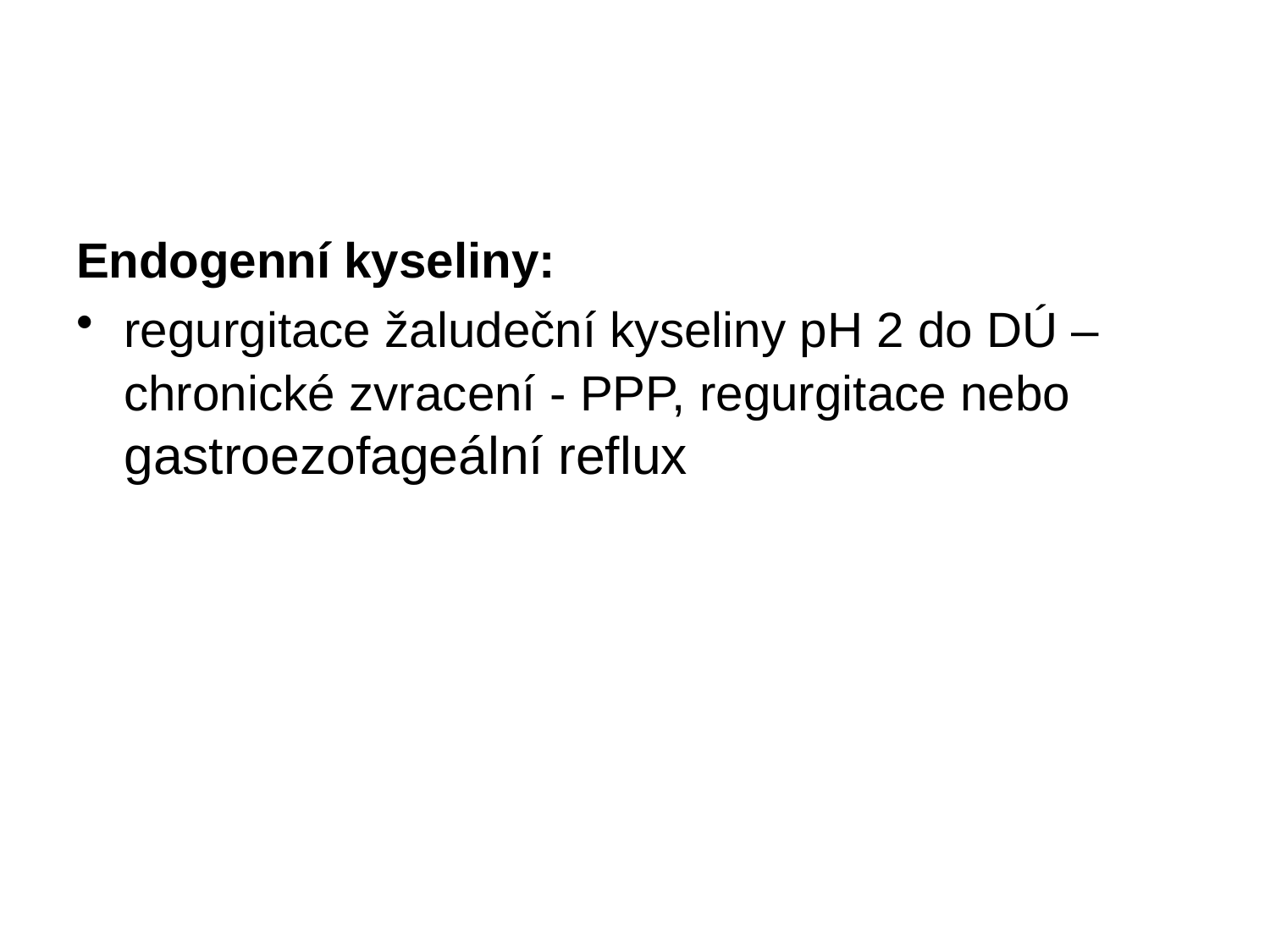

#
Endogenní kyseliny:
regurgitace žaludeční kyseliny pH 2 do DÚ – chronické zvracení - PPP, regurgitace nebo gastroezofageální reflux